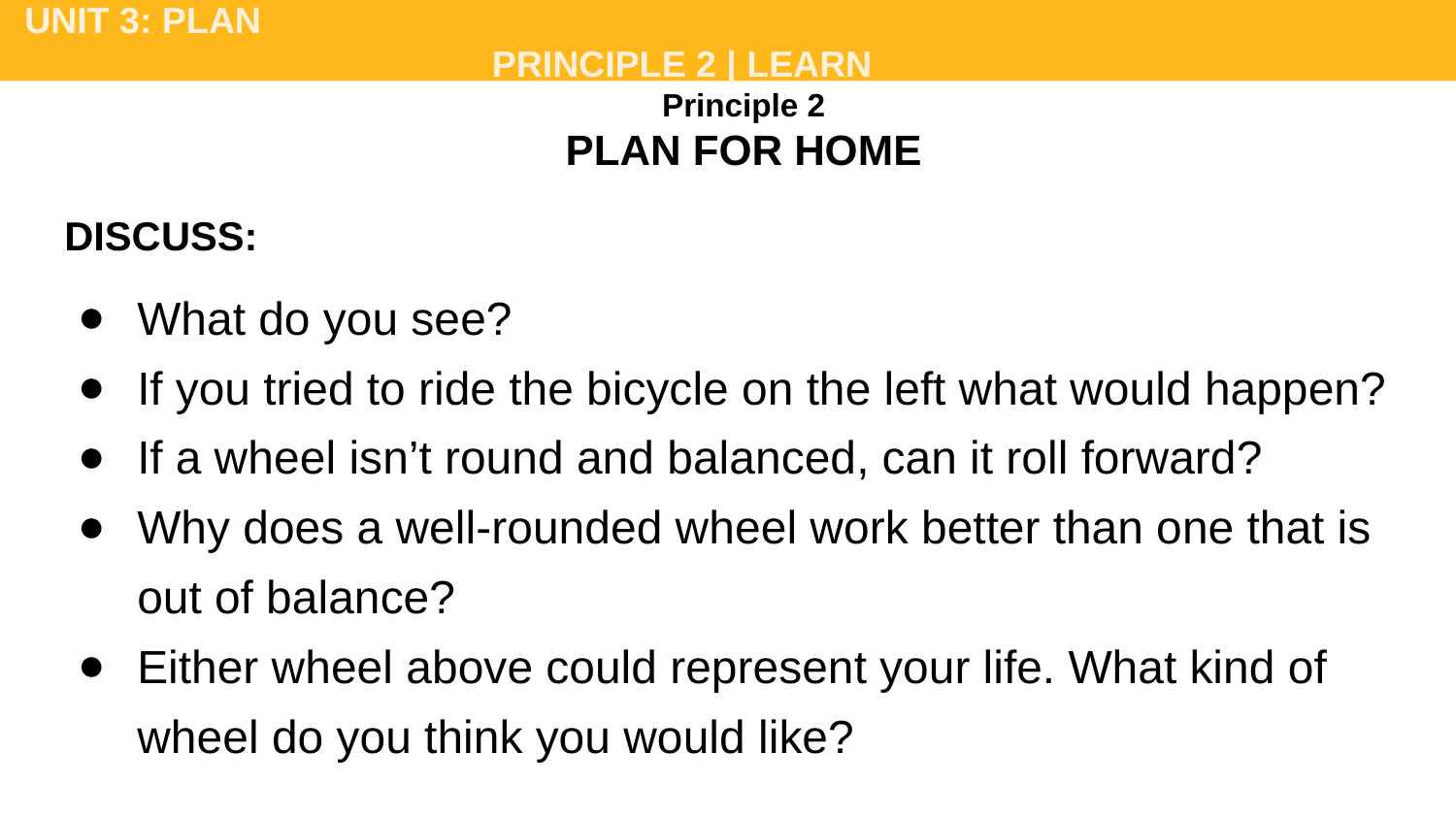

UNIT 3: PLAN			     	    	   						    PRINCIPLE 2 | LEARN
Principle 2
PLAN FOR HOME
DISCUSS:
What do you see?
If you tried to ride the bicycle on the left what would happen?
If a wheel isn’t round and balanced, can it roll forward?
Why does a well-rounded wheel work better than one that is out of balance?
Either wheel above could represent your life. What kind of wheel do you think you would like?